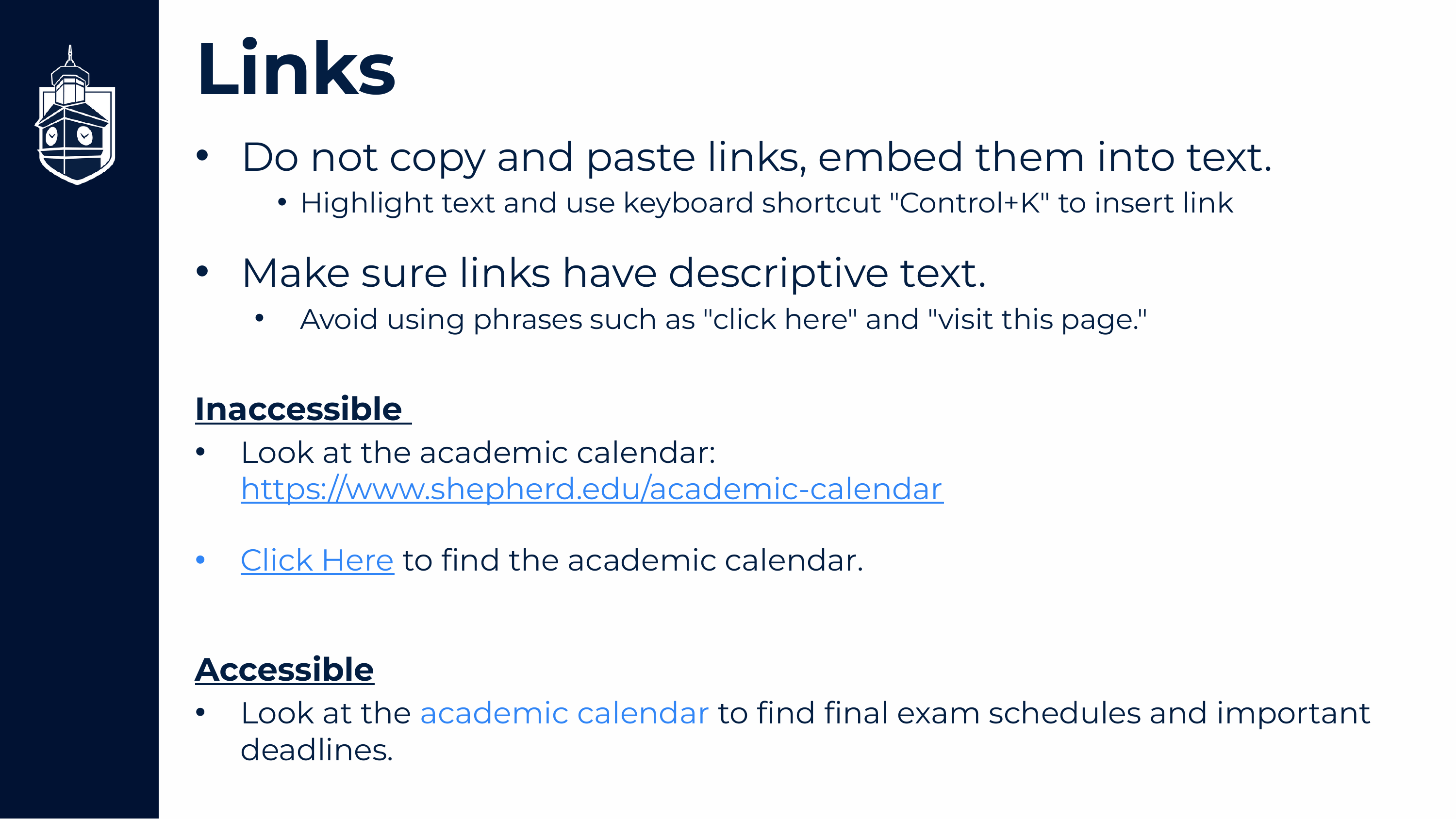

Links
Do not copy and paste links, embed them into text.
Highlight text and use keyboard shortcut "Control+K" to insert link

Make sure links have descriptive text.
Avoid using phrases such as "click here" and "visit this page."

Inaccessible
Look at the academic calendar: https://www.shepherd.edu/academic-calendar

Click Here to find the academic calendar.

Accessible
Look at the academic calendar to find final exam schedules and important deadlines.